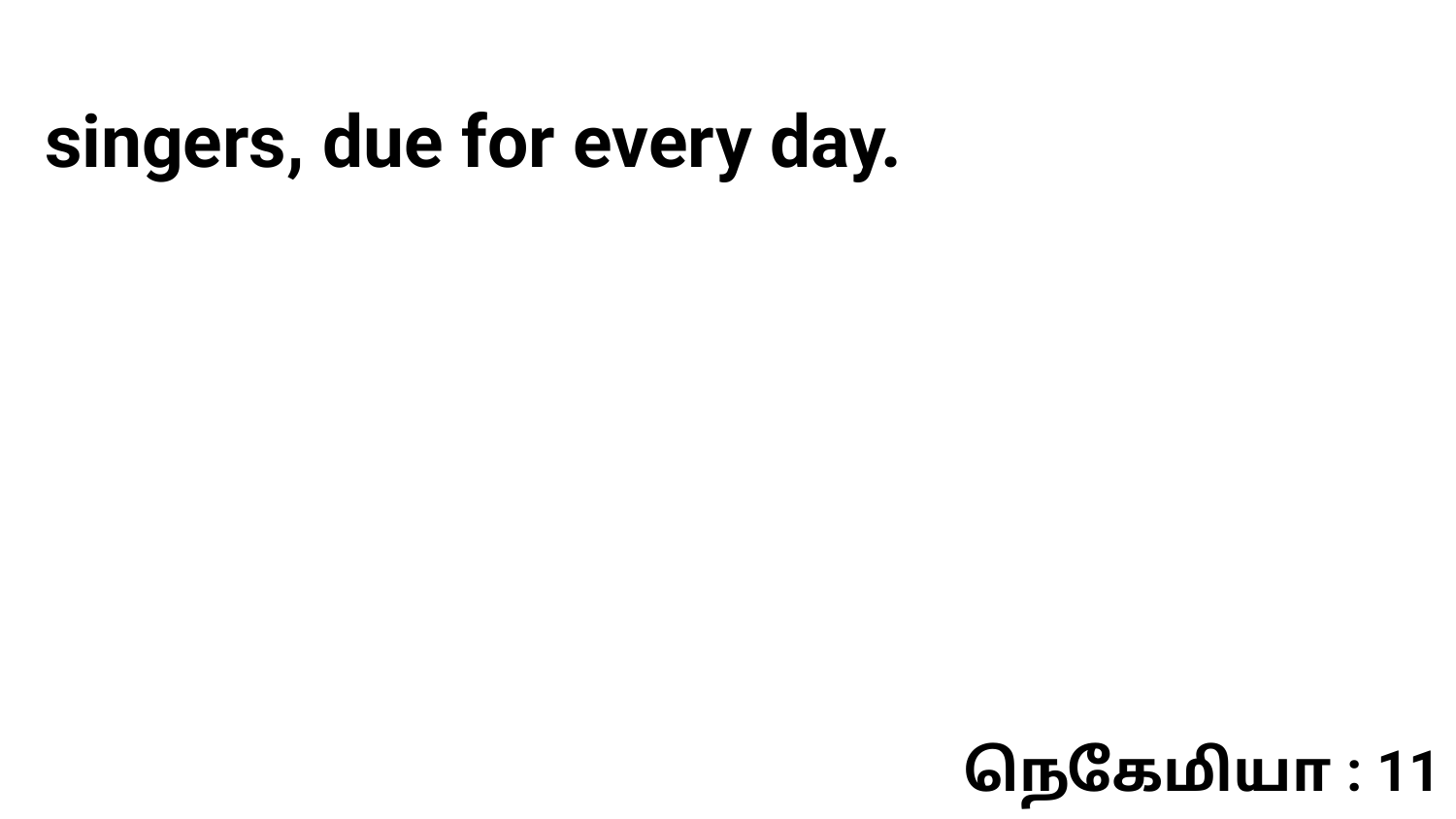

singers, due for every day.
நெகேமியா : 11